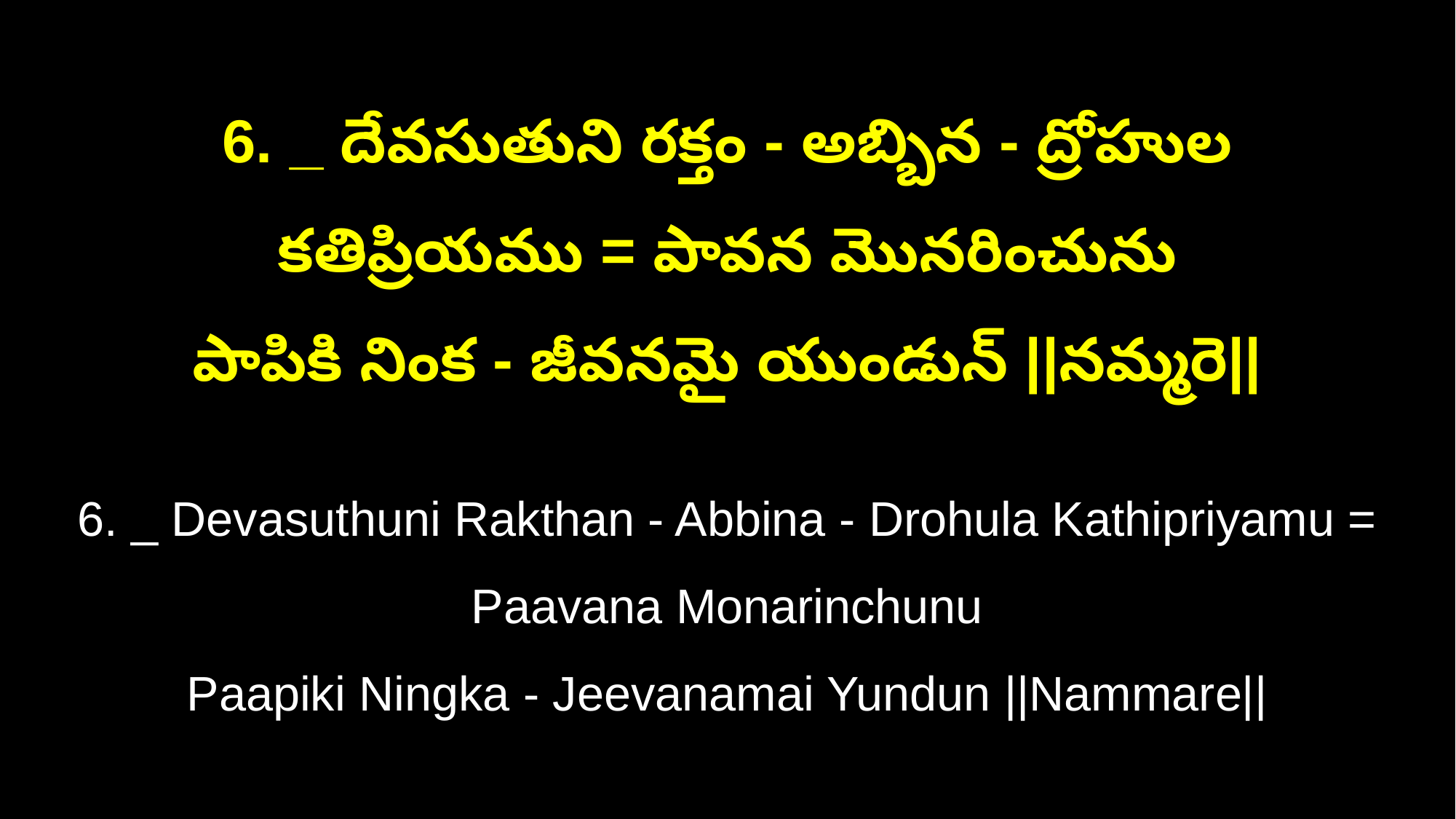

6. _ దేవసుతుని రక్తం - అబ్బిన - ద్రోహుల కతిప్రియము = పావన మొనరించును
పాపికి నింక - జీవనమై యుండున్‌ ||నమ్మరె||
6. _ Devasuthuni Rakthan - Abbina - Drohula Kathipriyamu = Paavana Monarinchunu
Paapiki Ningka - Jeevanamai Yundun ||Nammare||